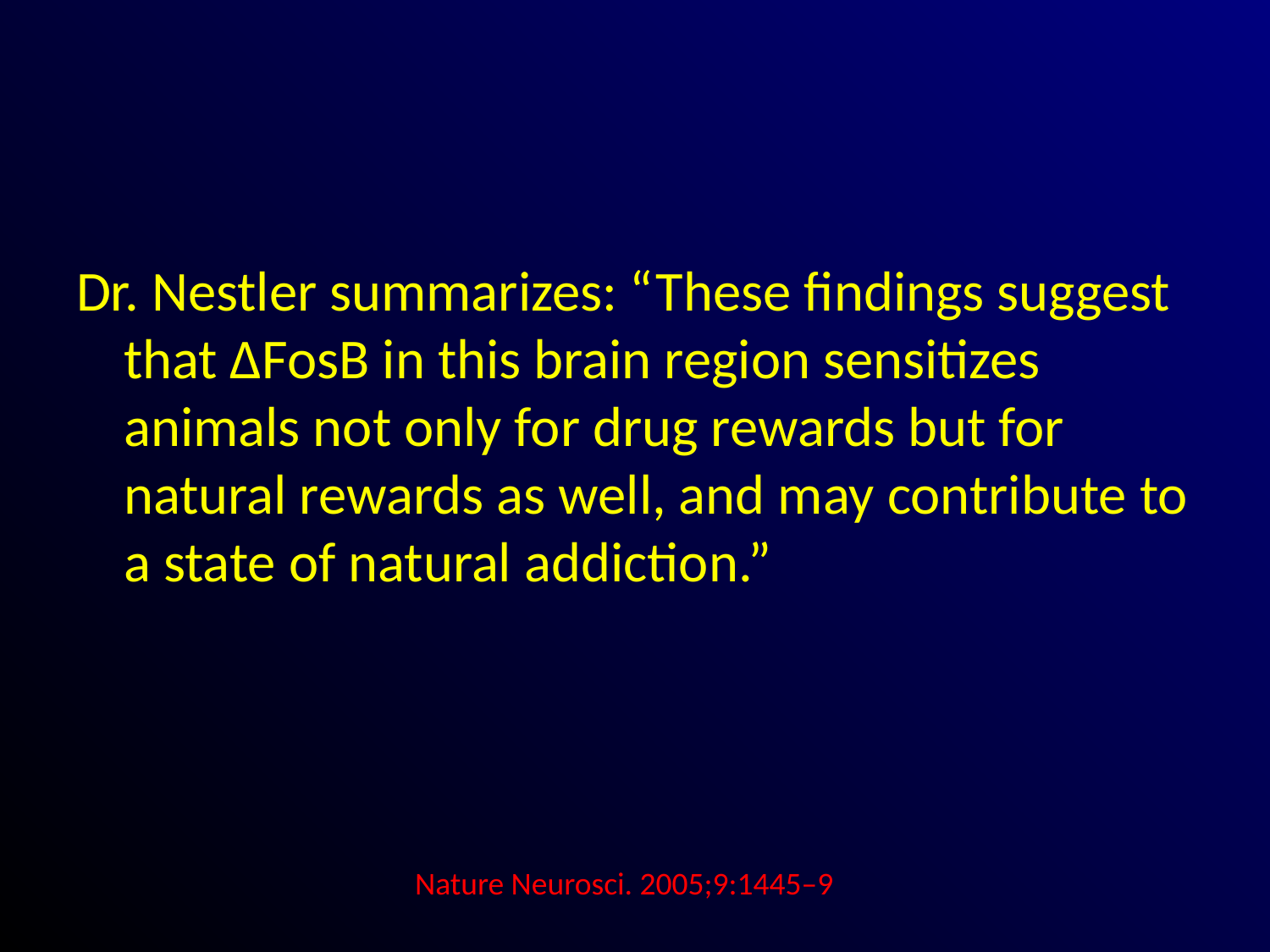

#

Dr. Nestler summarizes: “These findings suggest that ΔFosB in this brain region sensitizes animals not only for drug rewards but for natural rewards as well, and may contribute to a state of natural addiction.”
Nature Neurosci. 2005;9:1445–9